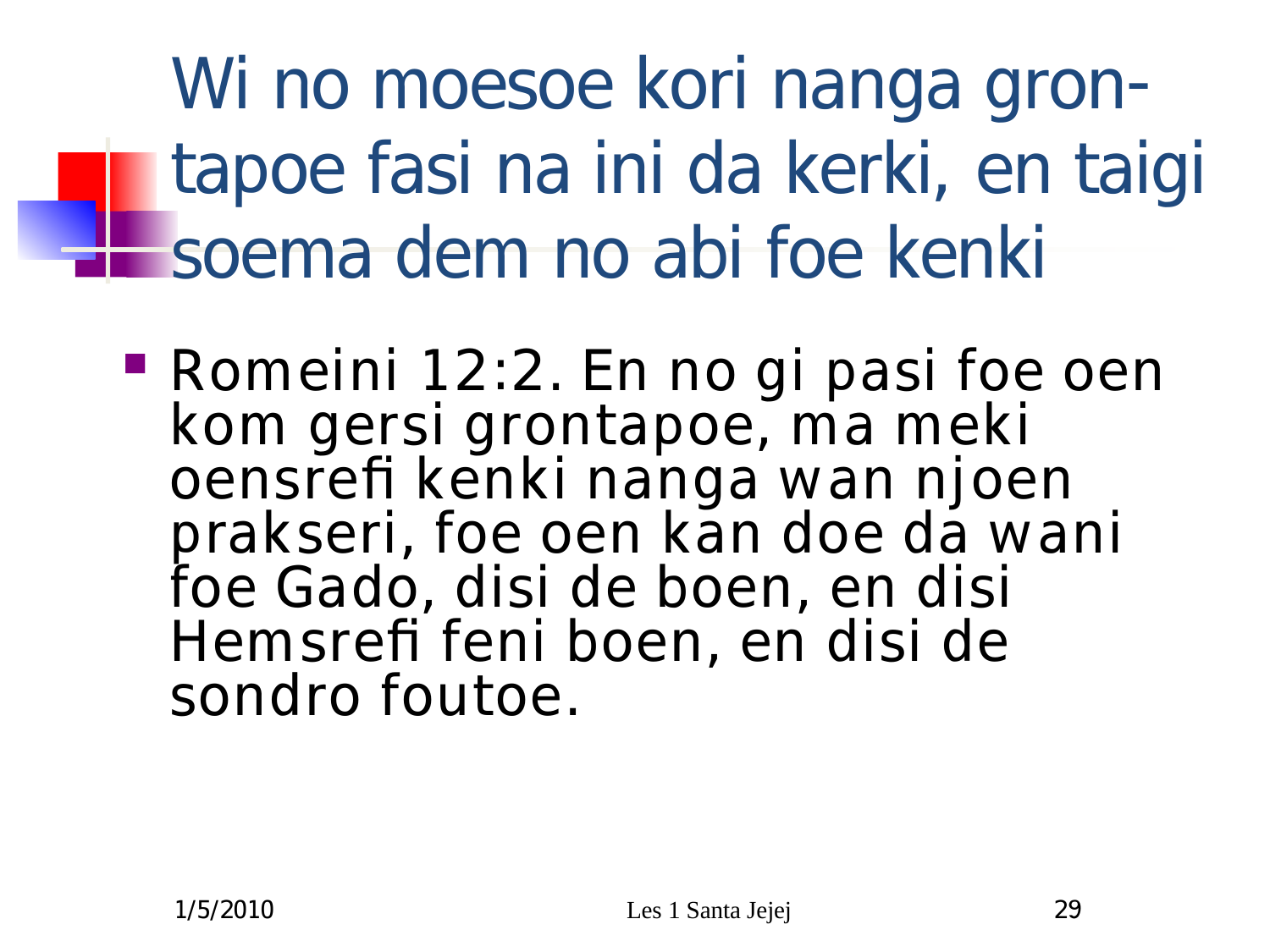

# Wi no moesoe kori nanga gron-tapoe fasi na ini da kerki, en taigi soema dem no abi foe kenki
Romeini 12:2. En no gi pasi foe oen kom gersi grontapoe, ma meki oensrefi kenki nanga wan njoen prakseri, foe oen kan doe da wani foe Gado, disi de boen, en disi Hemsrefi feni boen, en disi de sondro foutoe.
1/5/2010
Les 1 Santa Jejej
29